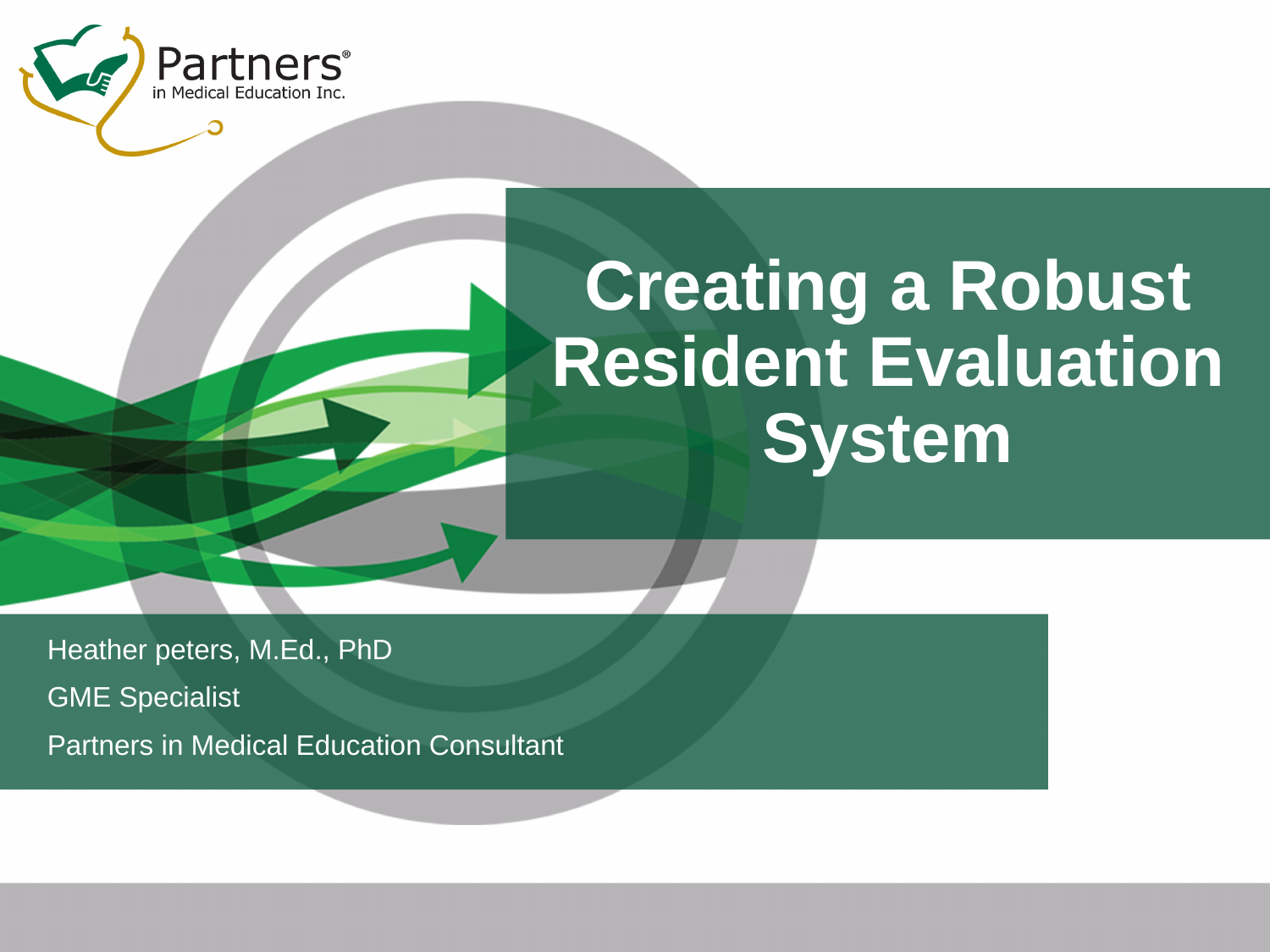

# Creating a Robust Resident Evaluation System
Heather peters, M.Ed., PhD
GME Specialist
Partners in Medical Education Consultant